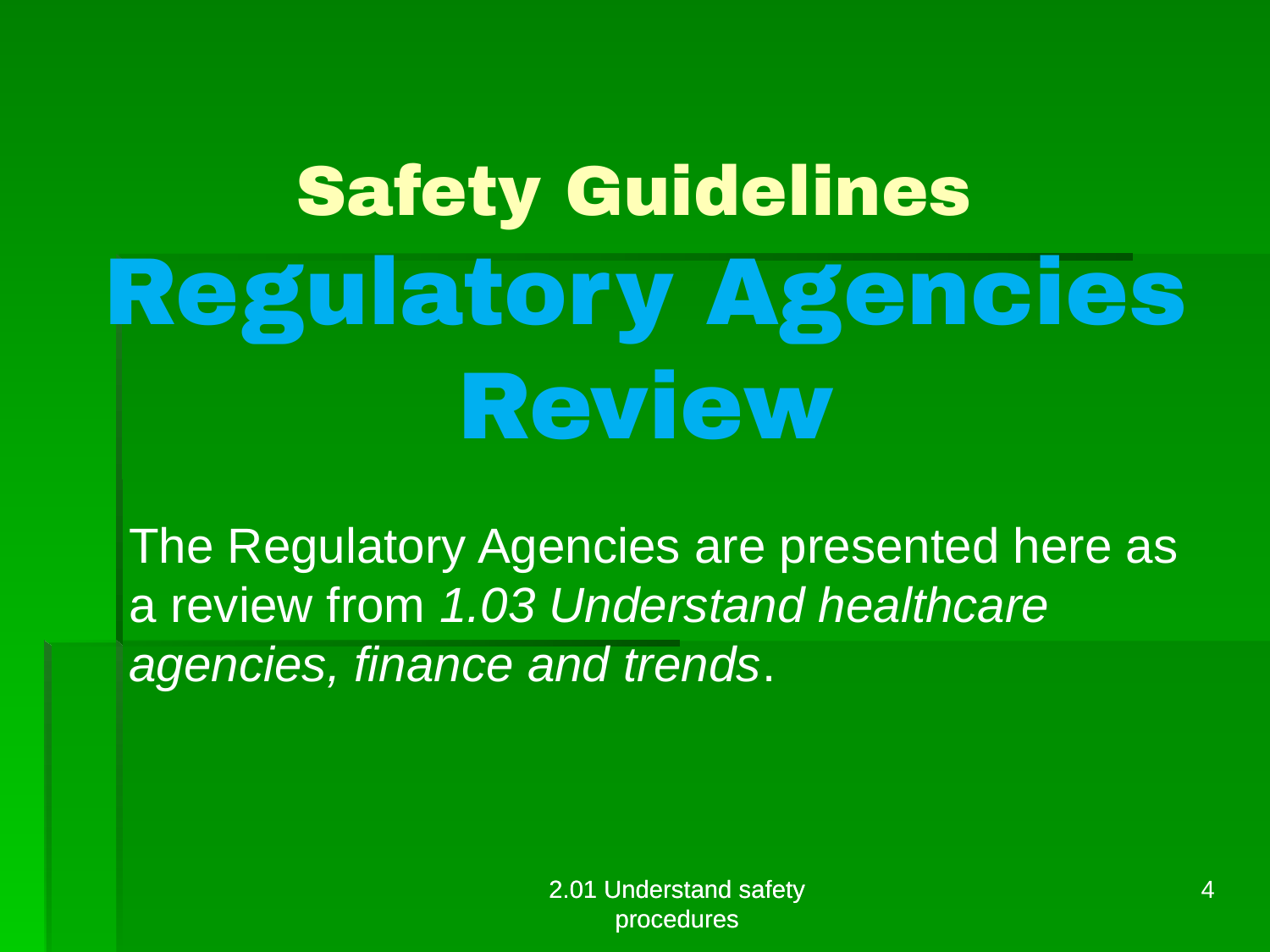

# Safety Guidelines Regulatory Agencies Review
The Regulatory Agencies are presented here as a review from 1.03 Understand healthcare agencies, finance and trends.
2.01 Understand safety procedures
2.01 Understand safety procedures
4